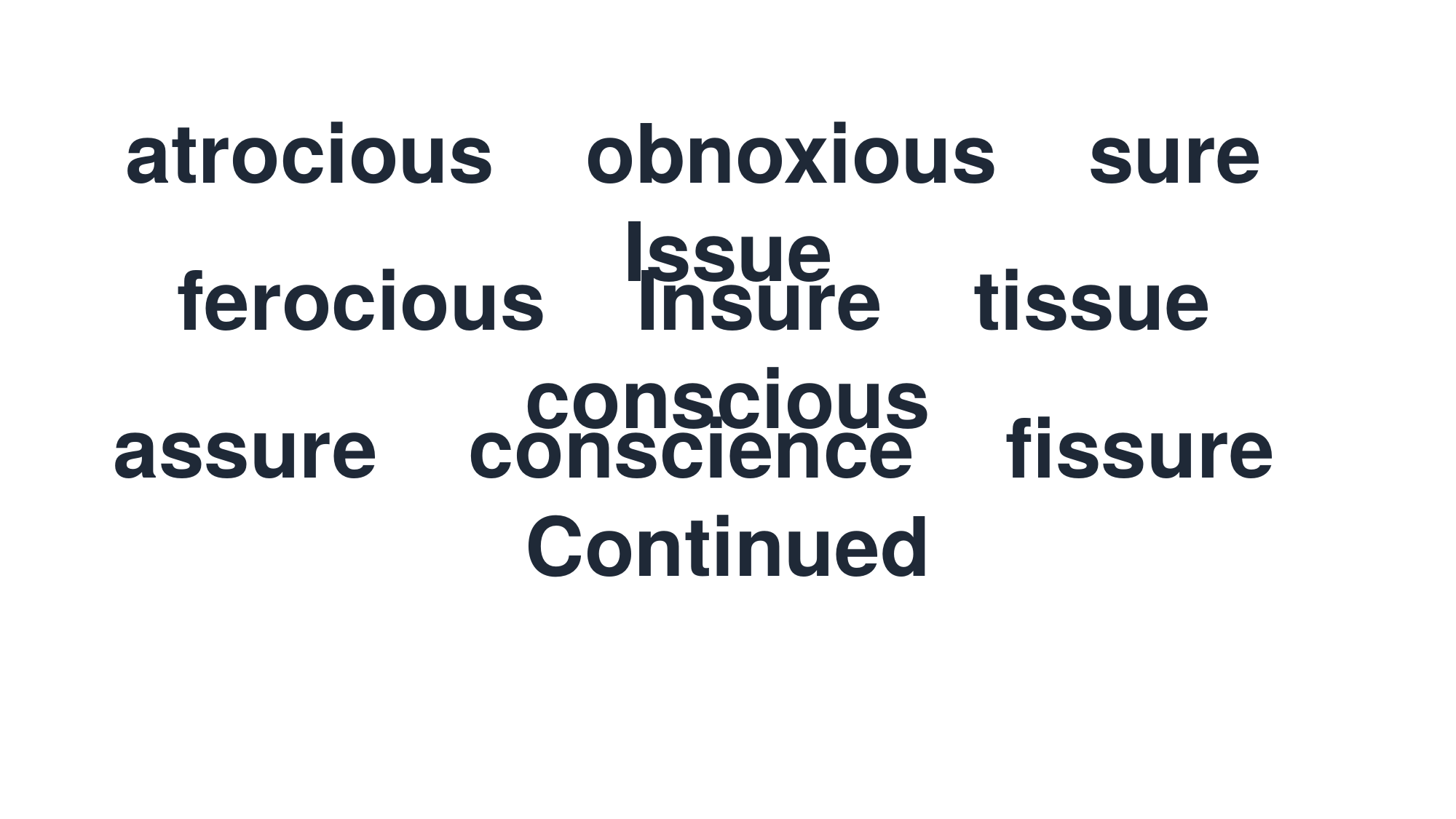

atrocious    obnoxious    sure    Issue
ferocious    Insure    tissue    conscious
assure    conscience    fissure    Continued